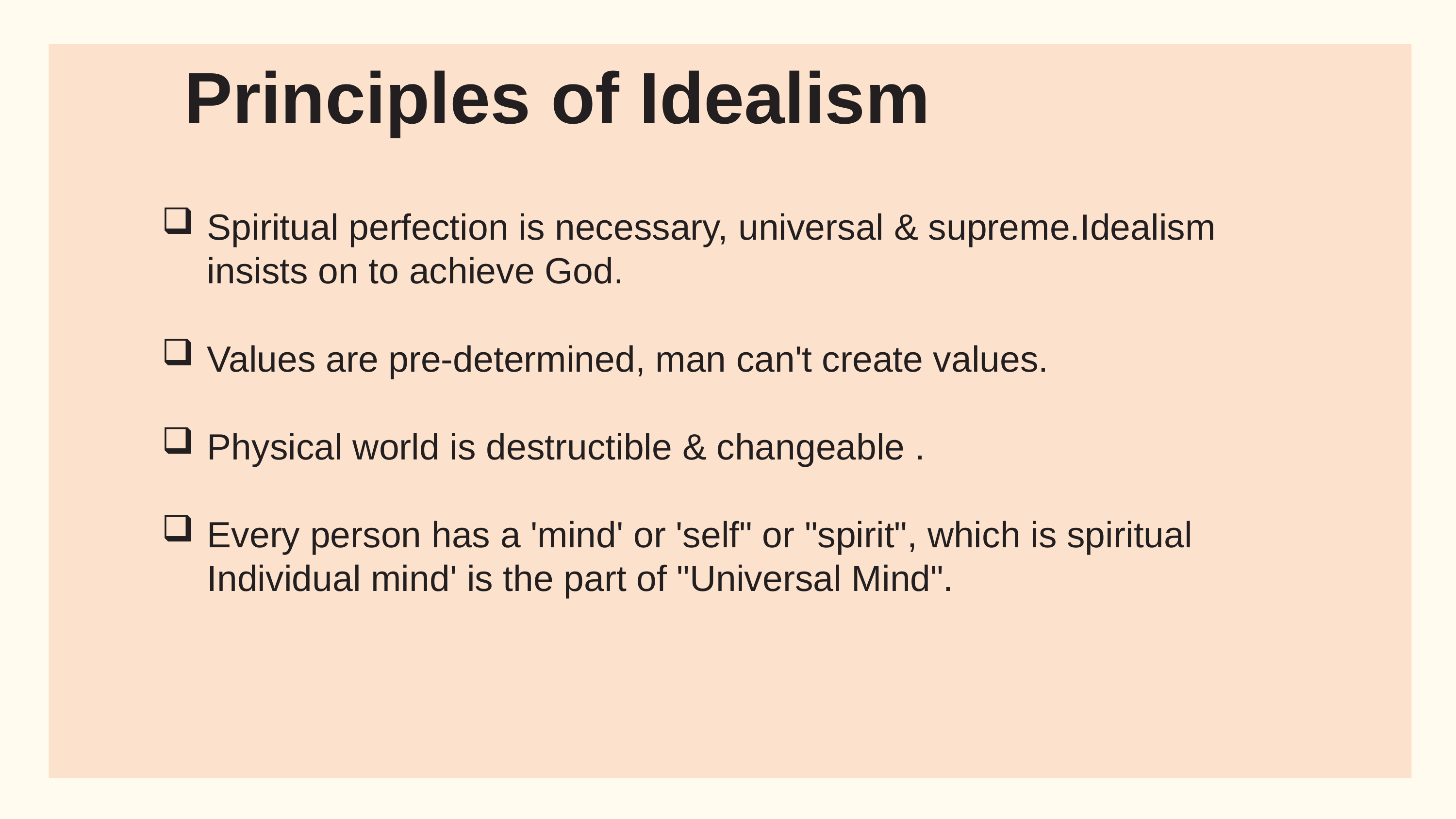

Principles of Idealism
Spiritual perfection is necessary, universal & supreme.Idealism insists on to achieve God.

Values are pre-determined, man can't create values.

Physical world is destructible & changeable .

Every person has a 'mind' or 'self" or "spirit", which is spiritual Individual mind' is the part of "Universal Mind".